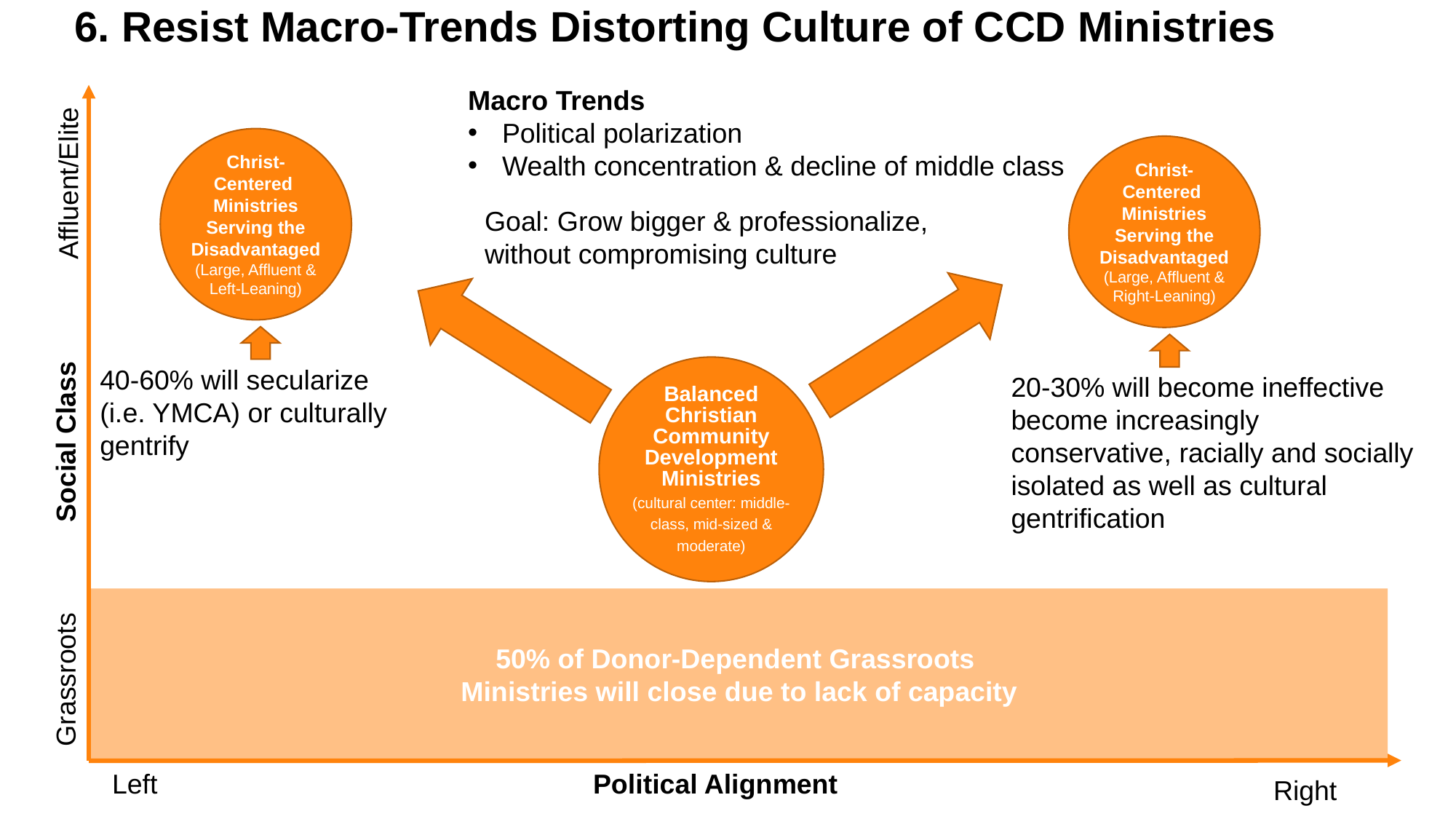

6. Resist Macro-Trends Distorting Culture of CCD Ministries
Macro Trends
Political polarization
Wealth concentration & decline of middle class
Christ-Centered
Ministries Serving the Disadvantaged
(Large, Affluent & Left-Leaning)
Christ-Centered
Ministries Serving the Disadvantaged
(Large, Affluent & Right-Leaning)
Affluent/Elite
Goal: Grow bigger & professionalize,
without compromising culture

40-60% will secularize
(i.e. YMCA) or culturally
gentrify
Balanced Christian Community Development Ministries
(cultural center: middle-class, mid-sized & moderate)
20-30% will become ineffective become increasingly conservative, racially and socially isolated as well as cultural gentrification
Social Class
50% of Donor-Dependent Grassroots
Ministries will close due to lack of capacity
Grassroots
Left
Political Alignment
Right